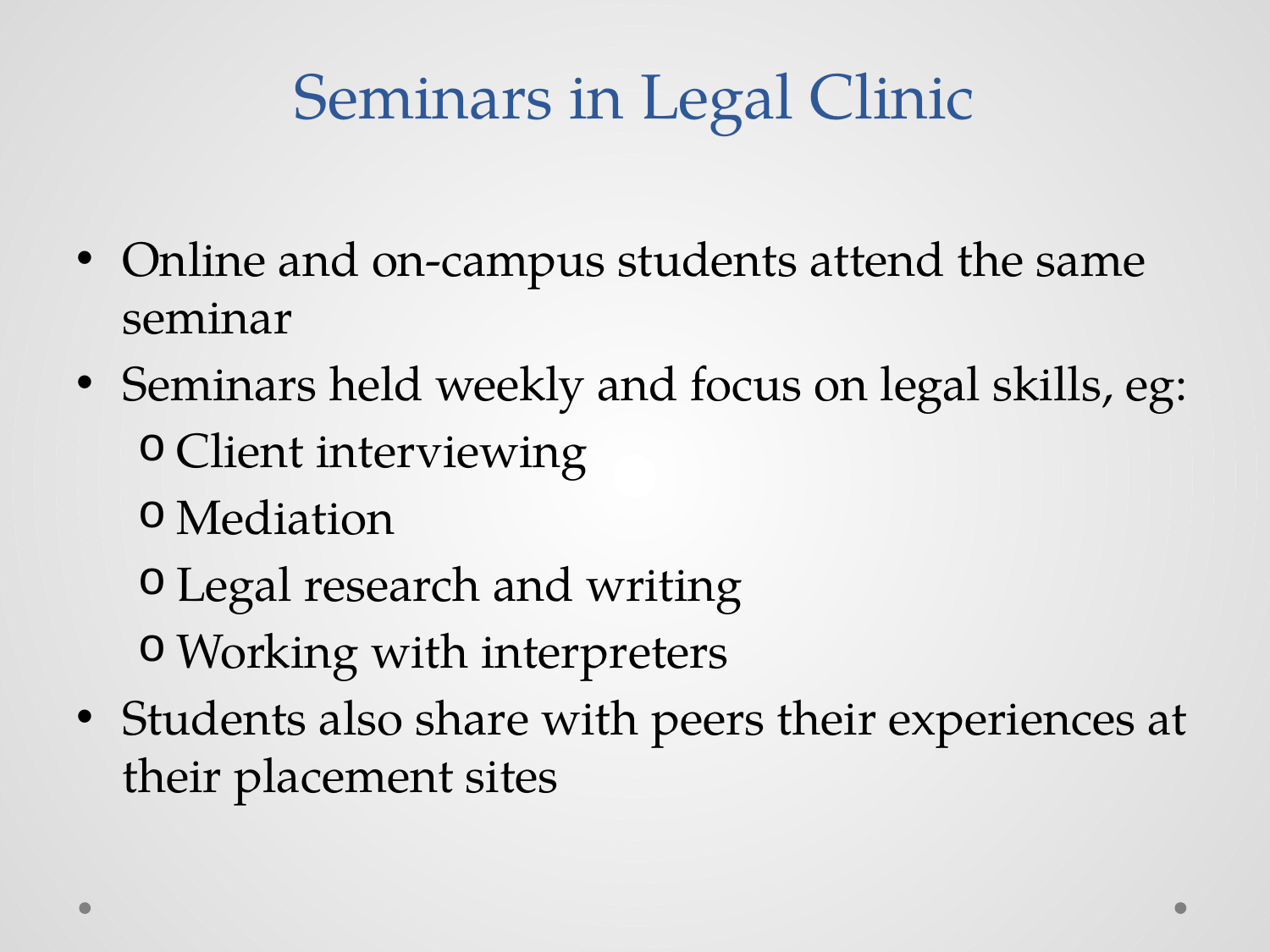

# Seminars in Legal Clinic
Online and on-campus students attend the same seminar
Seminars held weekly and focus on legal skills, eg:
Client interviewing
Mediation
Legal research and writing
Working with interpreters
Students also share with peers their experiences at their placement sites